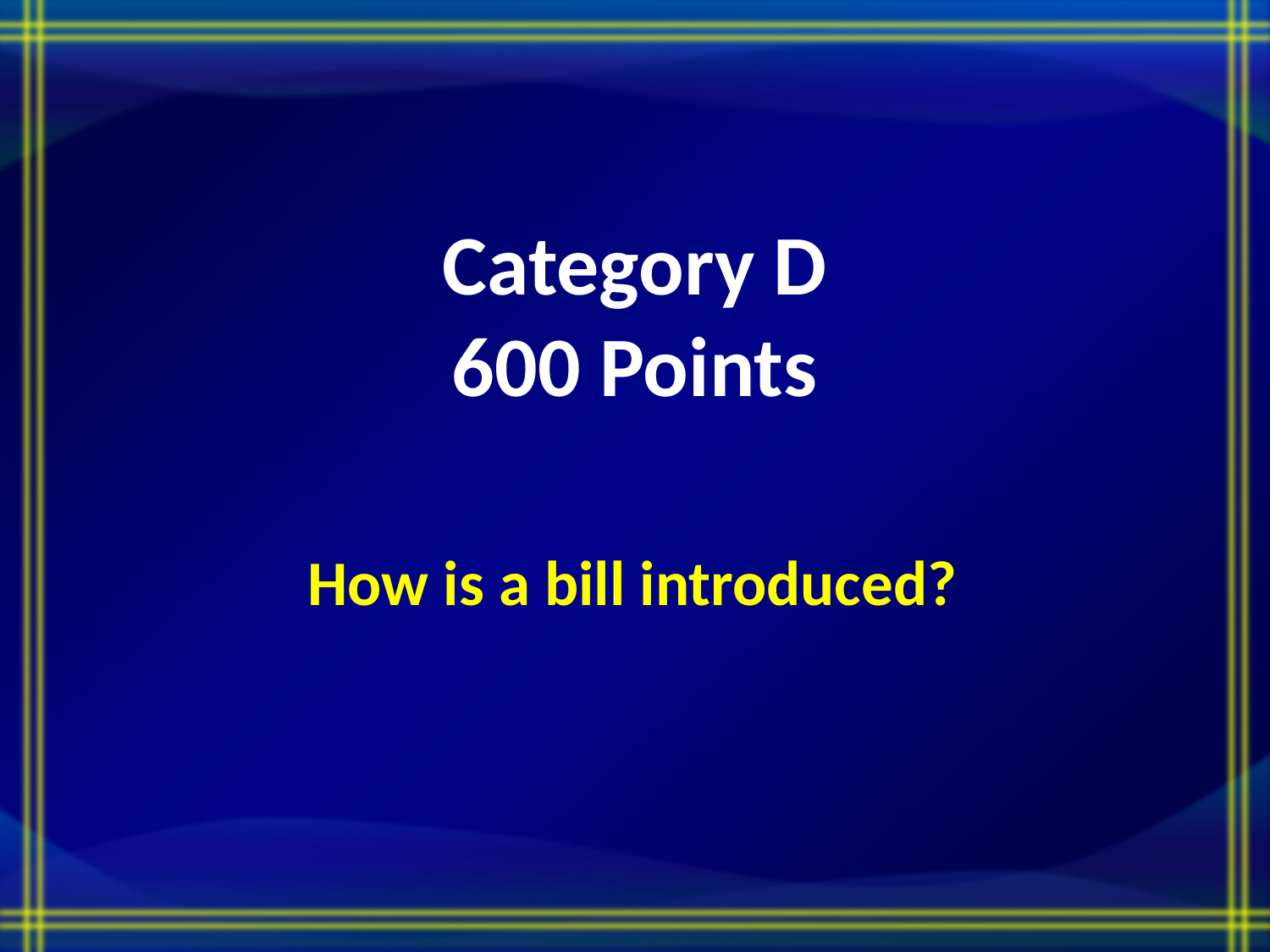

# Category D 600 Points
How is a bill introduced?